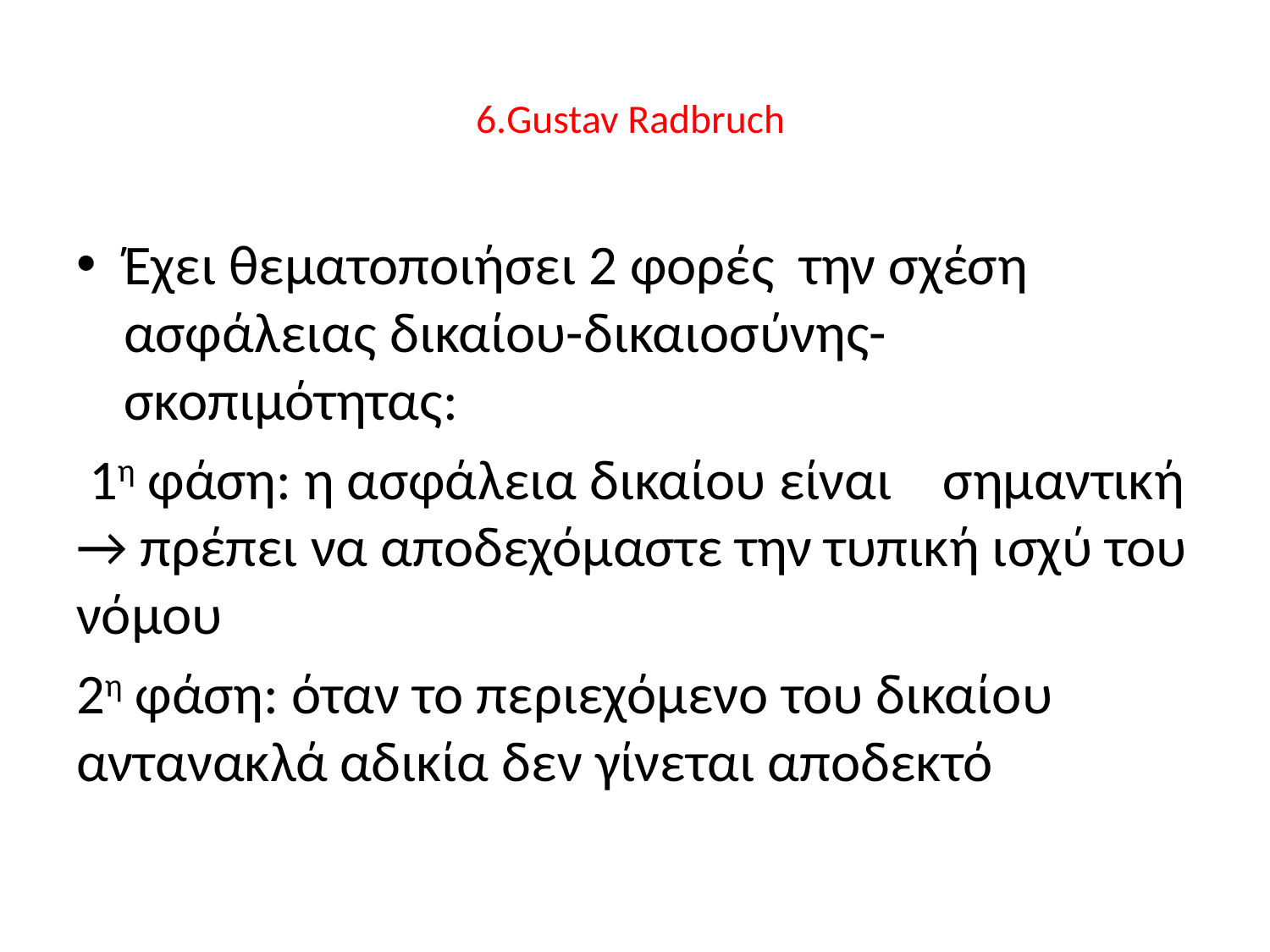

# 6.Gustav Radbruch
Έχει θεματοποιήσει 2 φορές  την σχέση ασφάλειας δικαίου-δικαιοσύνης-σκοπιμότητας:
 1η φάση: η ασφάλεια δικαίου είναι    σημαντική → πρέπει να αποδεχόμαστε την τυπική ισχύ του νόμου
2η φάση: όταν το περιεχόμενο του δικαίου αντανακλά αδικία δεν γίνεται αποδεκτό